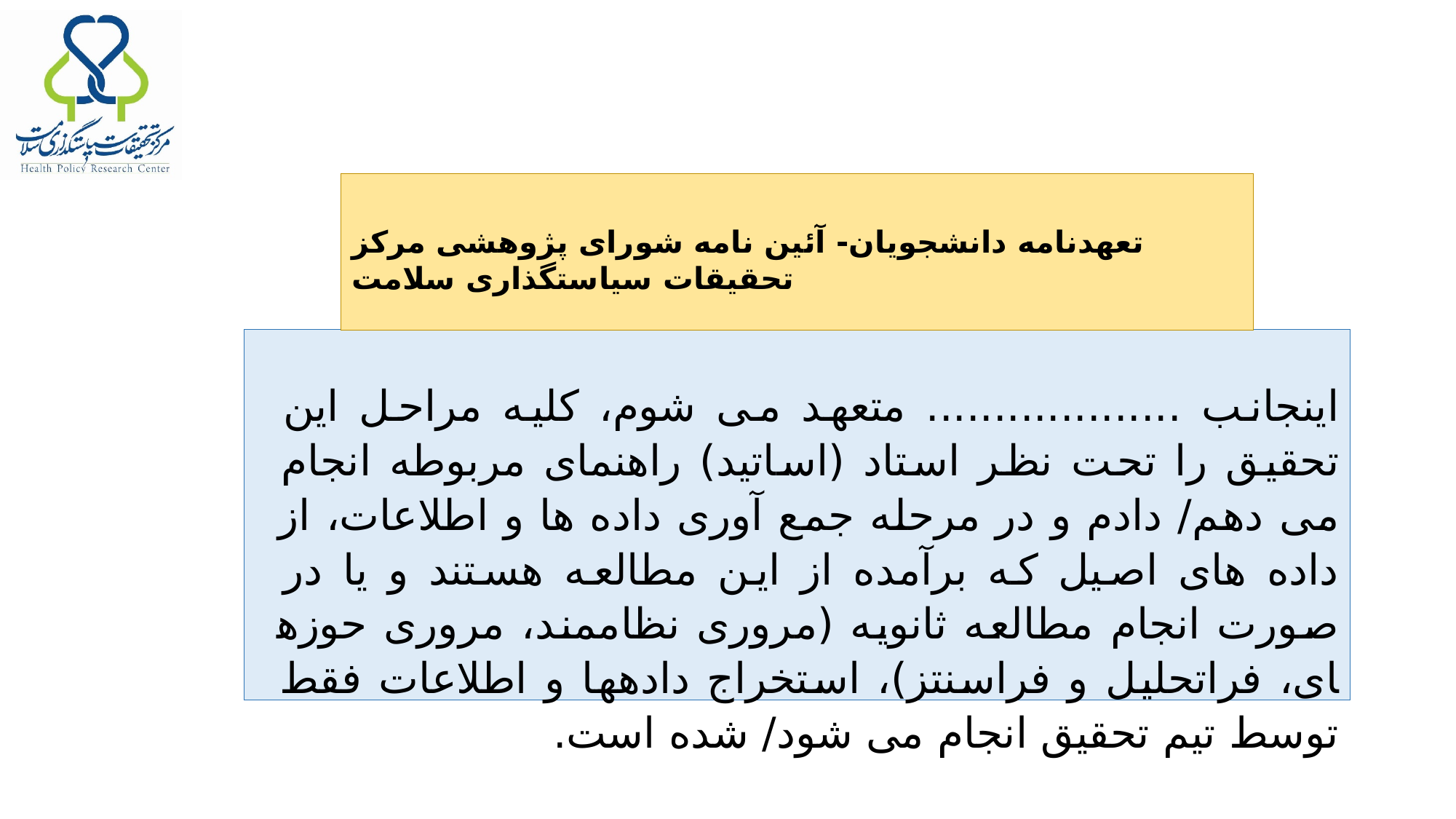

تعهدنامه دانشجویان- آئین نامه شورای پژوهشی مرکز تحقیقات سیاستگذاری سلامت

اینجانب ................... متعهد می شوم، کلیه مراحل این تحقیق را تحت نظر استاد (اساتید) راهنمای مربوطه انجام می دهم/ دادم و در مرحله جمع آوری داده ها و اطلاعات، از داده های اصیل که برآمده از این مطالعه هستند و یا در صورت انجام مطالعه ثانویه (مروری نظام­مند، مروری حوزه­ای، فراتحلیل و فراسنتز)، استخراج داده­ها و اطلاعات فقط توسط تیم تحقیق انجام می شود/ شده است.